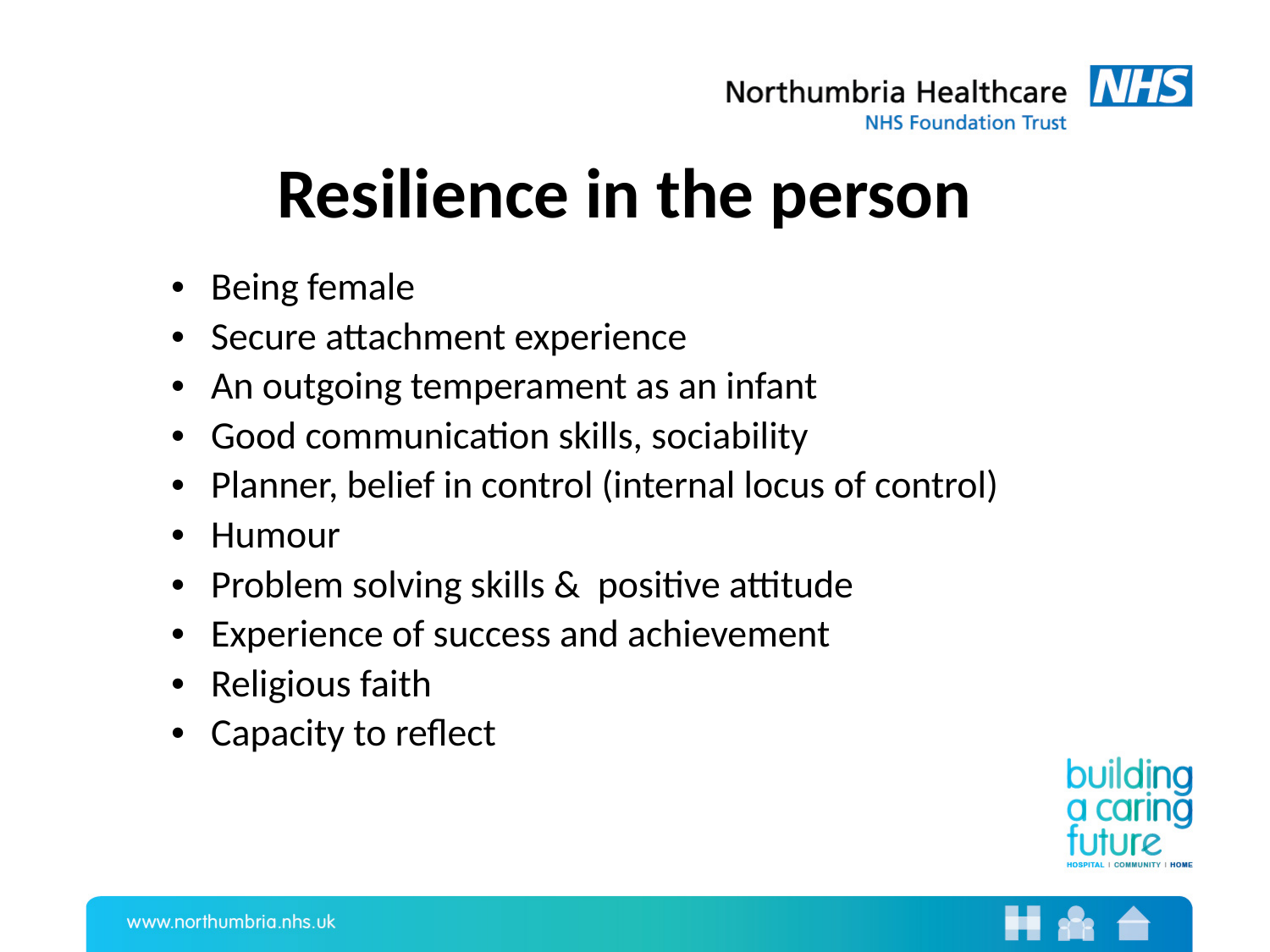

# Resilience in the person

Being female
Secure attachment experience
An outgoing temperament as an infant
Good communication skills, sociability
Planner, belief in control (internal locus of control)
Humour
Problem solving skills &  positive attitude
Experience of success and achievement
Religious faith
Capacity to reflect